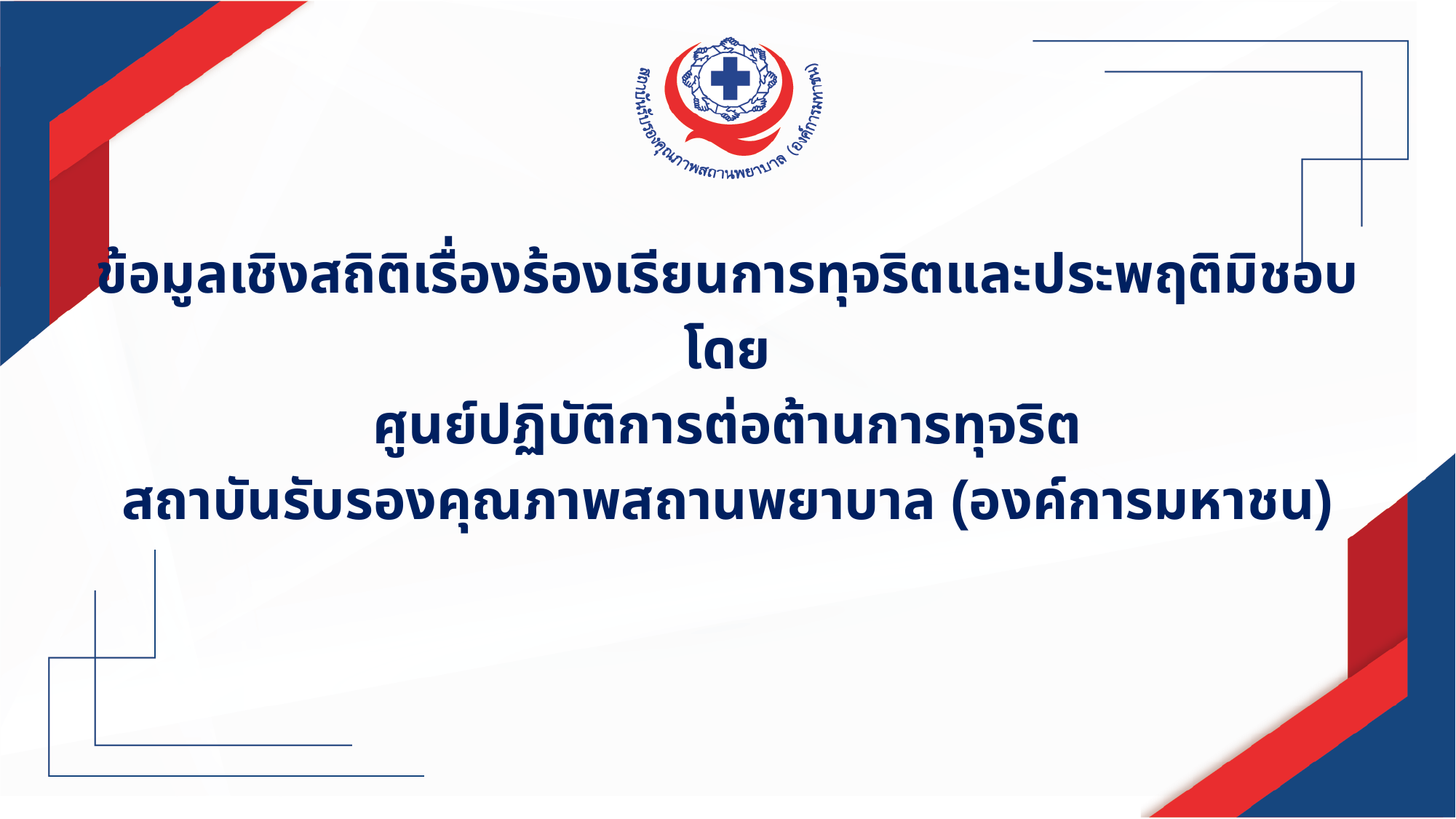

# ข้อมูลเชิงสถิติเรื่องร้องเรียนการทุจริตและประพฤติมิชอบ โดย ศูนย์ปฏิบัติการต่อต้านการทุจริต สถาบันรับรองคุณภาพสถานพยาบาล (องค์การมหาชน)